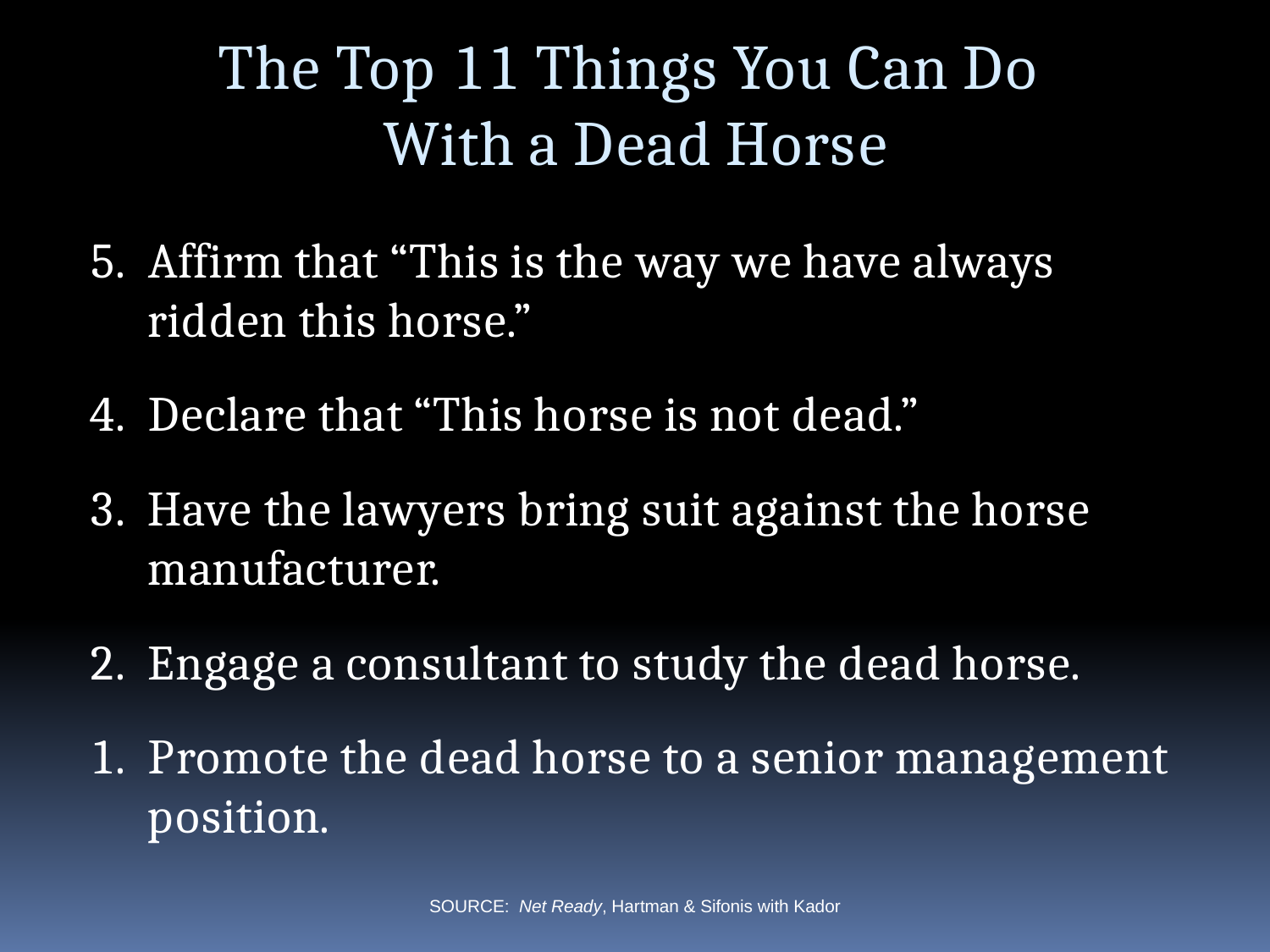

The Top 11 Things You Can Do
With a Dead Horse
    5.  Affirm that “This is the way we have always ridden this horse.”
    4.  Declare that “This horse is not dead.”
    3.  Have the lawyers bring suit against the horse manufacturer.
    2.  Engage a consultant to study the dead horse.
    1.  Promote the dead horse to a senior management position.
SOURCE:  Net Ready, Hartman & Sifonis with Kador